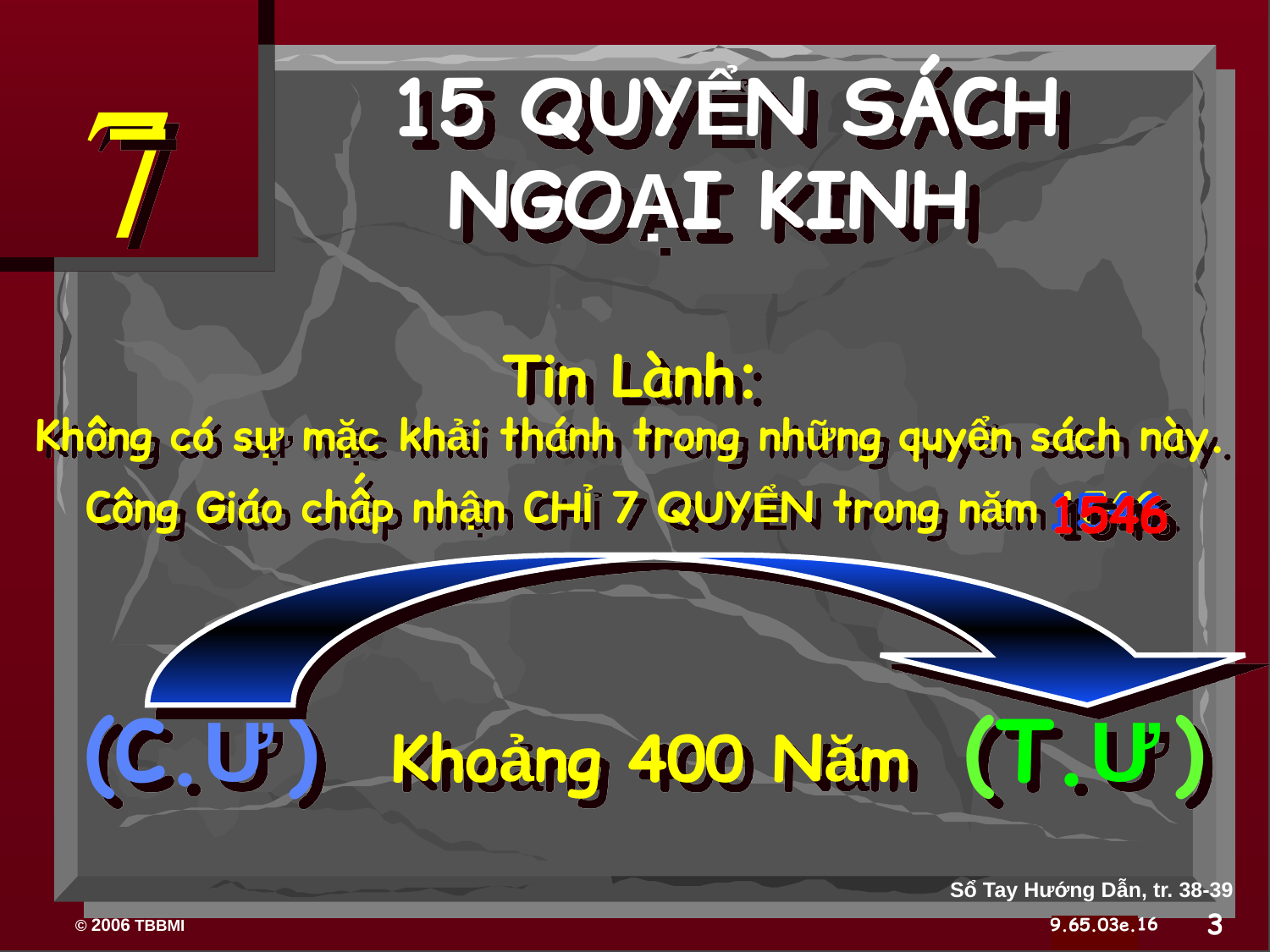

7

15 QUYỂN SÁCH NGOẠI KINH
Tin Lành:
Không có sự mặc khải thánh trong những quyển sách này.
Công Giáo chấp nhận CHỈ 7 QUYỂN trong năm 1546.
1546
1546
1546

(C.Ư )  Khoảng 400 Năm  (T.Ư )
Sổ Tay Hướng Dẫn, tr. 38-39
3
16